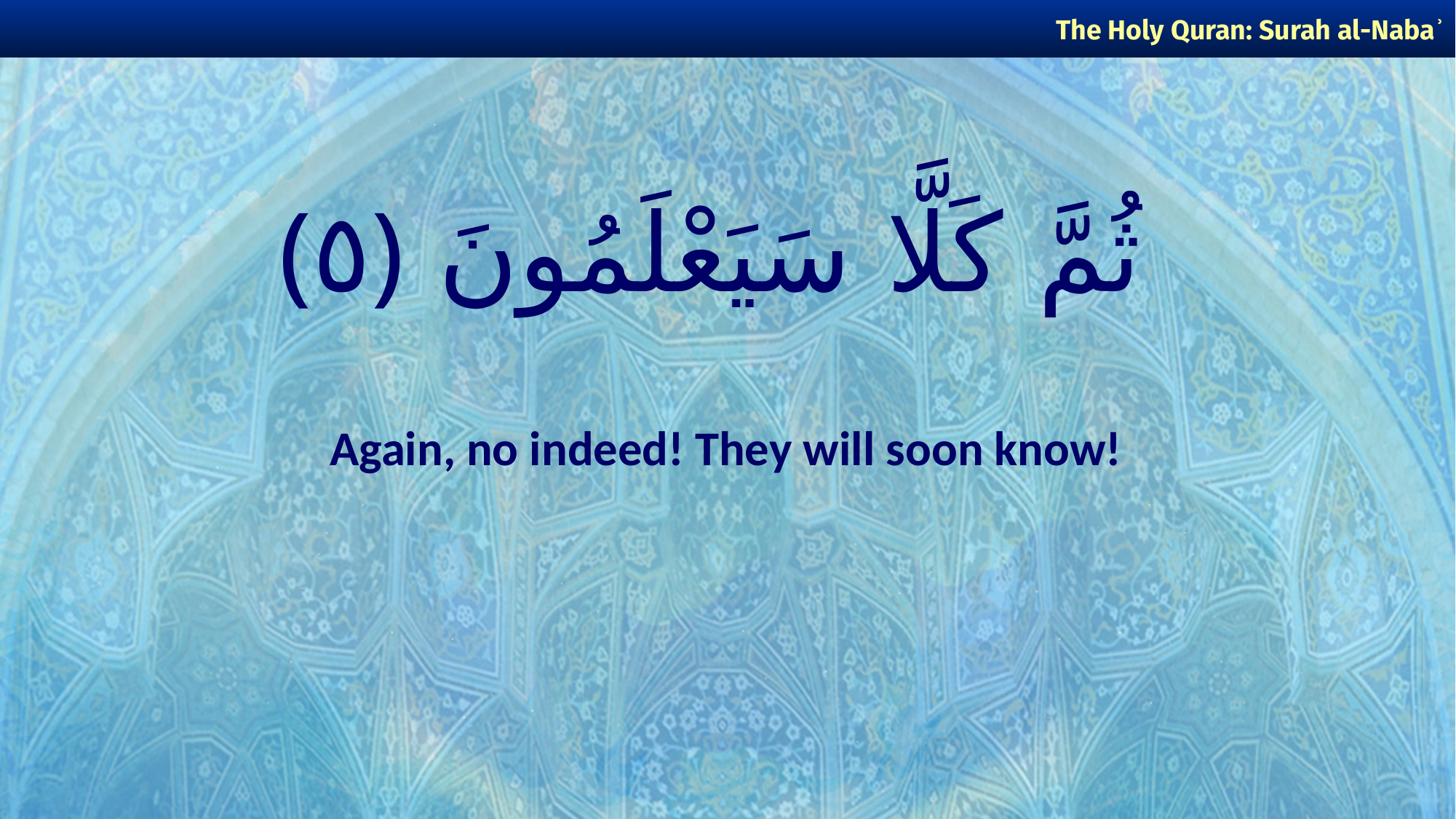

The Holy Quran: Surah al-Nabaʾ
# ثُمَّ كَلَّا سَيَعْلَمُونَ ﴿٥﴾
Again, no indeed! They will soon know!